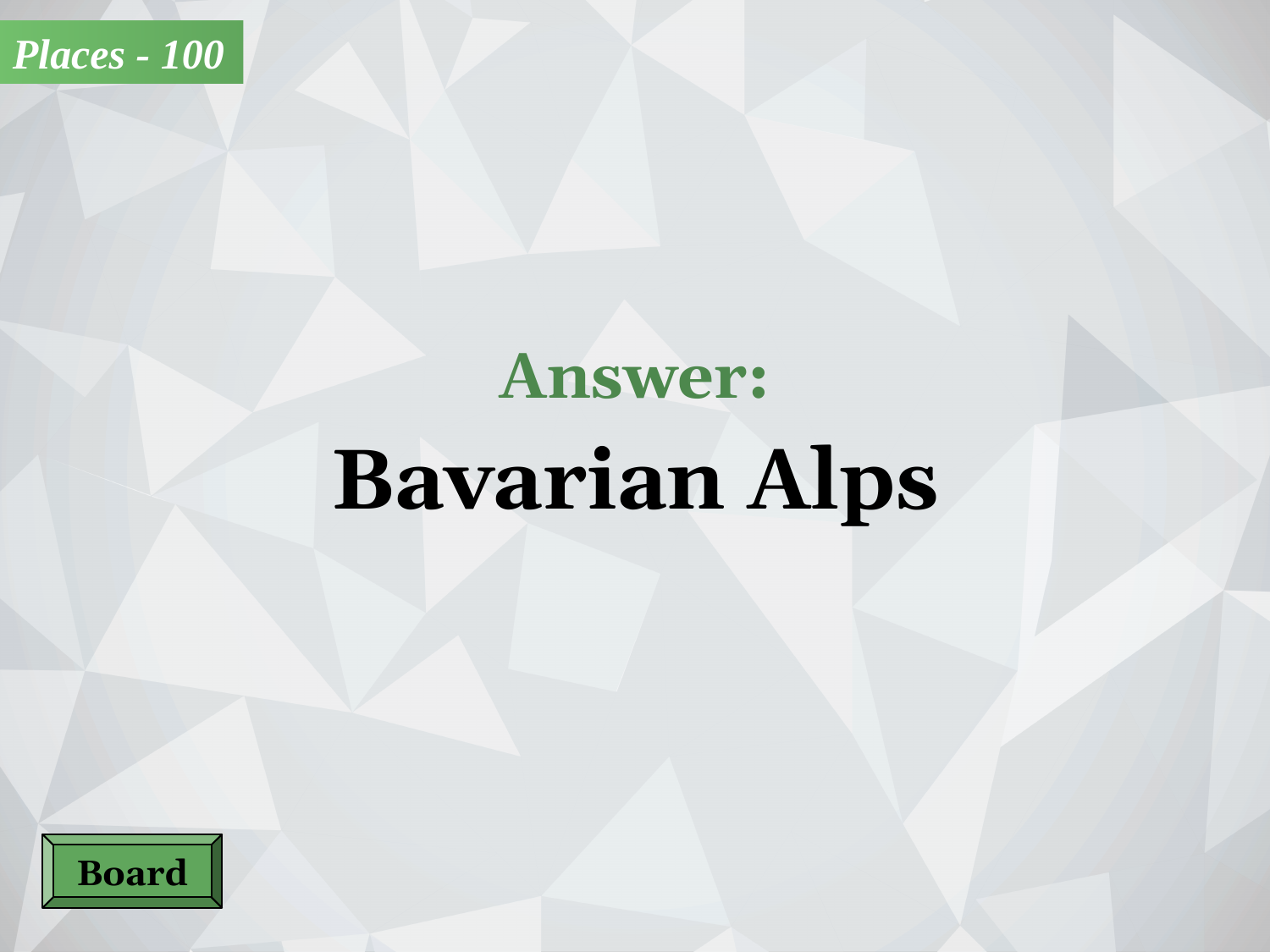

Places - 100

Answer:
Bavarian Alps
Board